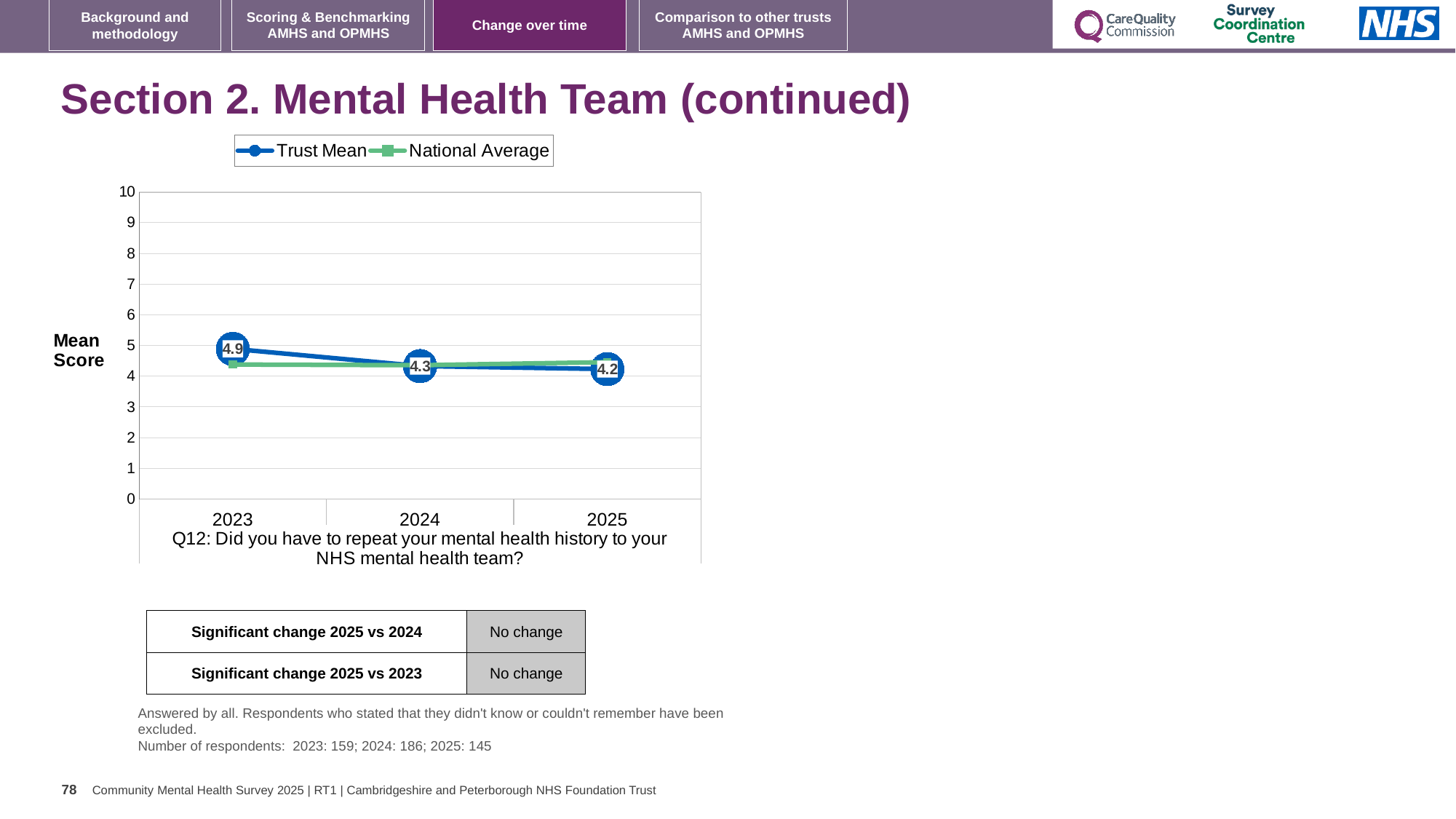

# Section 2. Mental Health Team (continued)

### Chart

| Category | Trust Mean | National Average |
|---|---|---|
| 2023 | 4.892586674844962 | 4.380586797144625 |
| 2024 | 4.33029737305909 | 4.359271976545607 |
| 2025 | 4.232611458515727 | 4.457947299985925 |
| Significant change 2025 vs 2024 | No change |
| --- | --- |
| Significant change 2025 vs 2023 | No change |
Answered by all. Respondents who stated that they didn't know or couldn't remember have been excluded.
Number of respondents:  2023: 159; 2024: 186; 2025: 145
78